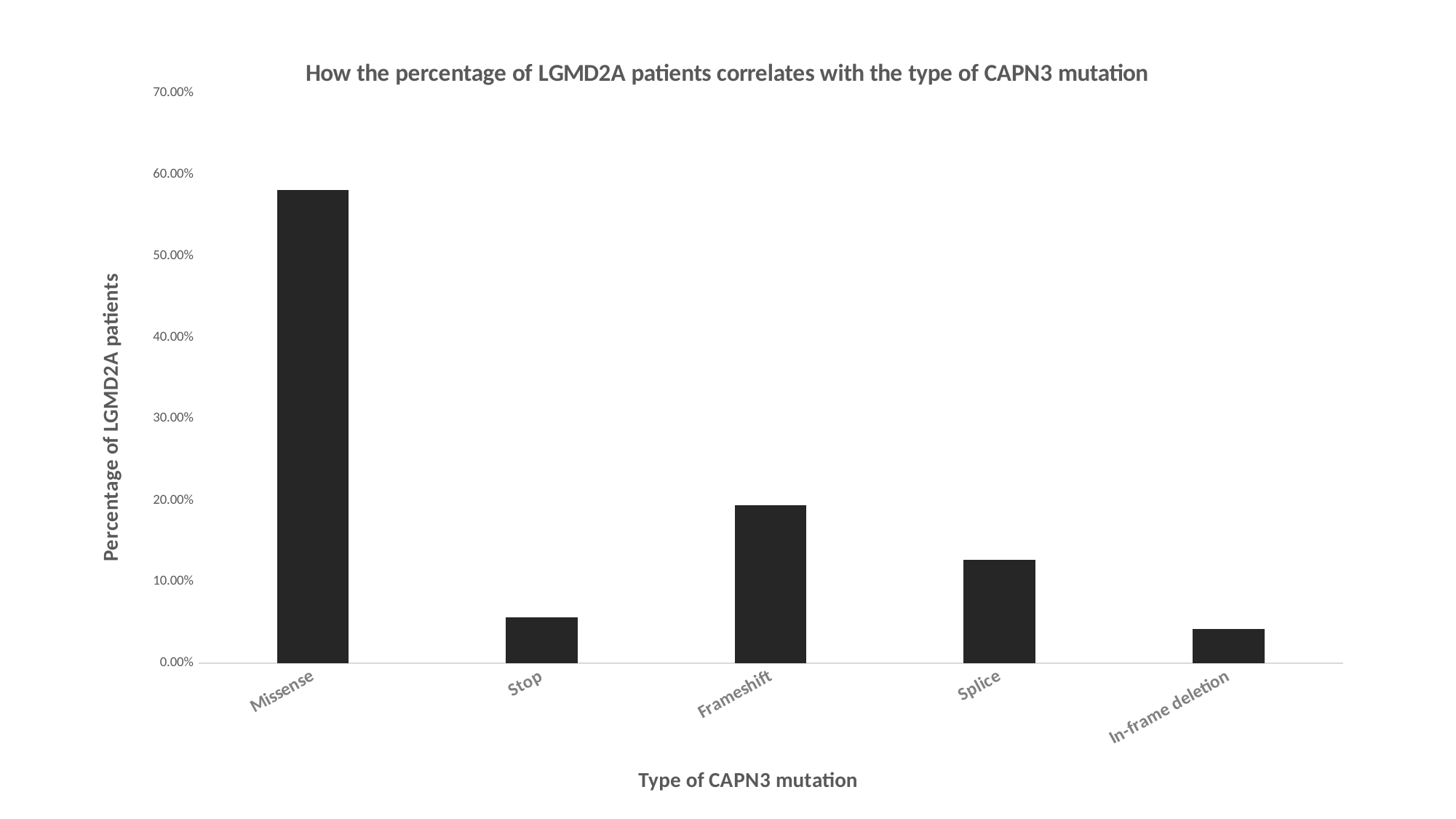

### Chart: How the percentage of LGMD2A patients correlates with the type of CAPN3 mutation

| Category | Percentage of LGMD2A patients |
|---|---|
| Missense | 0.581 |
| Stop | 0.056 |
| Frameshift | 0.194 |
| Splice | 0.127 |
| In-frame deletion | 0.042 |